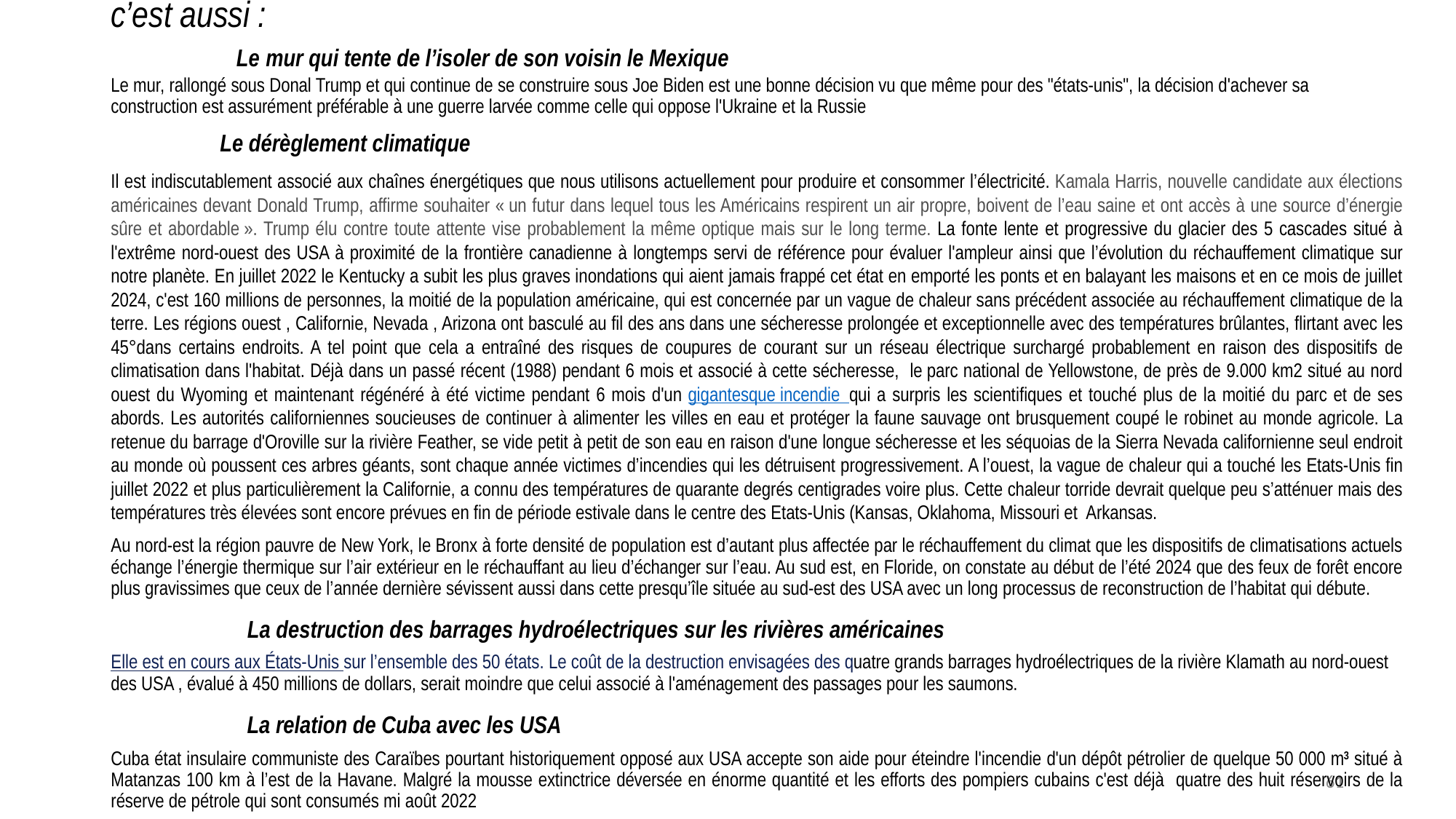

# c’est aussi : Le mur qui tente de l’isoler de son voisin le Mexique Le mur, rallongé sous Donal Trump et qui continue de se construire sous Joe Biden est une bonne décision vu que même pour des "états-unis", la décision d'achever sa construction est assurément préférable à une guerre larvée comme celle qui oppose l'Ukraine et la Russie
                    Le dérèglement climatique
Il est indiscutablement associé aux chaînes énergétiques que nous utilisons actuellement pour produire et consommer l’électricité. Kamala Harris, nouvelle candidate aux élections américaines devant Donald Trump, affirme souhaiter « un futur dans lequel tous les Américains respirent un air propre, boivent de l’eau saine et ont accès à une source d’énergie sûre et abordable ». Trump élu contre toute attente vise probablement la même optique mais sur le long terme. La fonte lente et progressive du glacier des 5 cascades situé à l'extrême nord-ouest des USA à proximité de la frontière canadienne à longtemps servi de référence pour évaluer l'ampleur ainsi que l’évolution du réchauffement climatique sur notre planète. En juillet 2022 le Kentucky a subit les plus graves inondations qui aient jamais frappé cet état en emporté les ponts et en balayant les maisons et en ce mois de juillet 2024, c'est 160 millions de personnes, la moitié de la population américaine, qui est concernée par un vague de chaleur sans précédent associée au réchauffement climatique de la terre. Les régions ouest , Californie, Nevada , Arizona ont basculé au fil des ans dans une sécheresse prolongée et exceptionnelle avec des températures brûlantes, flirtant avec les 45°dans certains endroits. A tel point que cela a entraîné des risques de coupures de courant sur un réseau électrique surchargé probablement en raison des dispositifs de climatisation dans l'habitat. Déjà dans un passé récent (1988) pendant 6 mois et associé à cette sécheresse,  le parc national de Yellowstone, de près de 9.000 km2 situé au nord ouest du Wyoming et maintenant régénéré à été victime pendant 6 mois d'un gigantesque incendie  qui a surpris les scientifiques et touché plus de la moitié du parc et de ses abords. Les autorités californiennes soucieuses de continuer à alimenter les villes en eau et protéger la faune sauvage ont brusquement coupé le robinet au monde agricole. La retenue du barrage d'Oroville sur la rivière Feather, se vide petit à petit de son eau en raison d'une longue sécheresse et les séquoias de la Sierra Nevada californienne seul endroit au monde où poussent ces arbres géants, sont chaque année victimes d’incendies qui les détruisent progressivement. A l’ouest, la vague de chaleur qui a touché les Etats-Unis fin juillet 2022 et plus particulièrement la Californie, a connu des températures de quarante degrés centigrades voire plus. Cette chaleur torride devrait quelque peu s’atténuer mais des températures très élevées sont encore prévues en fin de période estivale dans le centre des Etats-Unis (Kansas, Oklahoma, Missouri et  Arkansas.
Au nord-est la région pauvre de New York, le Bronx à forte densité de population est d’autant plus affectée par le réchauffement du climat que les dispositifs de climatisations actuels échange l’énergie thermique sur l’air extérieur en le réchauffant au lieu d’échanger sur l’eau. Au sud est, en Floride, on constate au début de l’été 2024 que des feux de forêt encore plus gravissimes que ceux de l’année dernière sévissent aussi dans cette presqu’île située au sud-est des USA avec un long processus de reconstruction de l’habitat qui débute.
                         La destruction des barrages hydroélectriques sur les rivières américaines
Elle est en cours aux États-Unis sur l’ensemble des 50 états. Le coût de la destruction envisagées des quatre grands barrages hydroélectriques de la rivière Klamath au nord-ouest des USA , évalué à 450 millions de dollars, serait moindre que celui associé à l'aménagement des passages pour les saumons.
                      La relation de Cuba avec les USA
Cuba état insulaire communiste des Caraïbes pourtant historiquement opposé aux USA accepte son aide pour éteindre l'incendie d'un dépôt pétrolier de quelque 50 000 m3 situé à Matanzas 100 km à l’est de la Havane. Malgré la mousse extinctrice déversée en énorme quantité et les efforts des pompiers cubains c'est déjà  quatre des huit réservoirs de la réserve de pétrole qui sont consumés mi août 2022

61